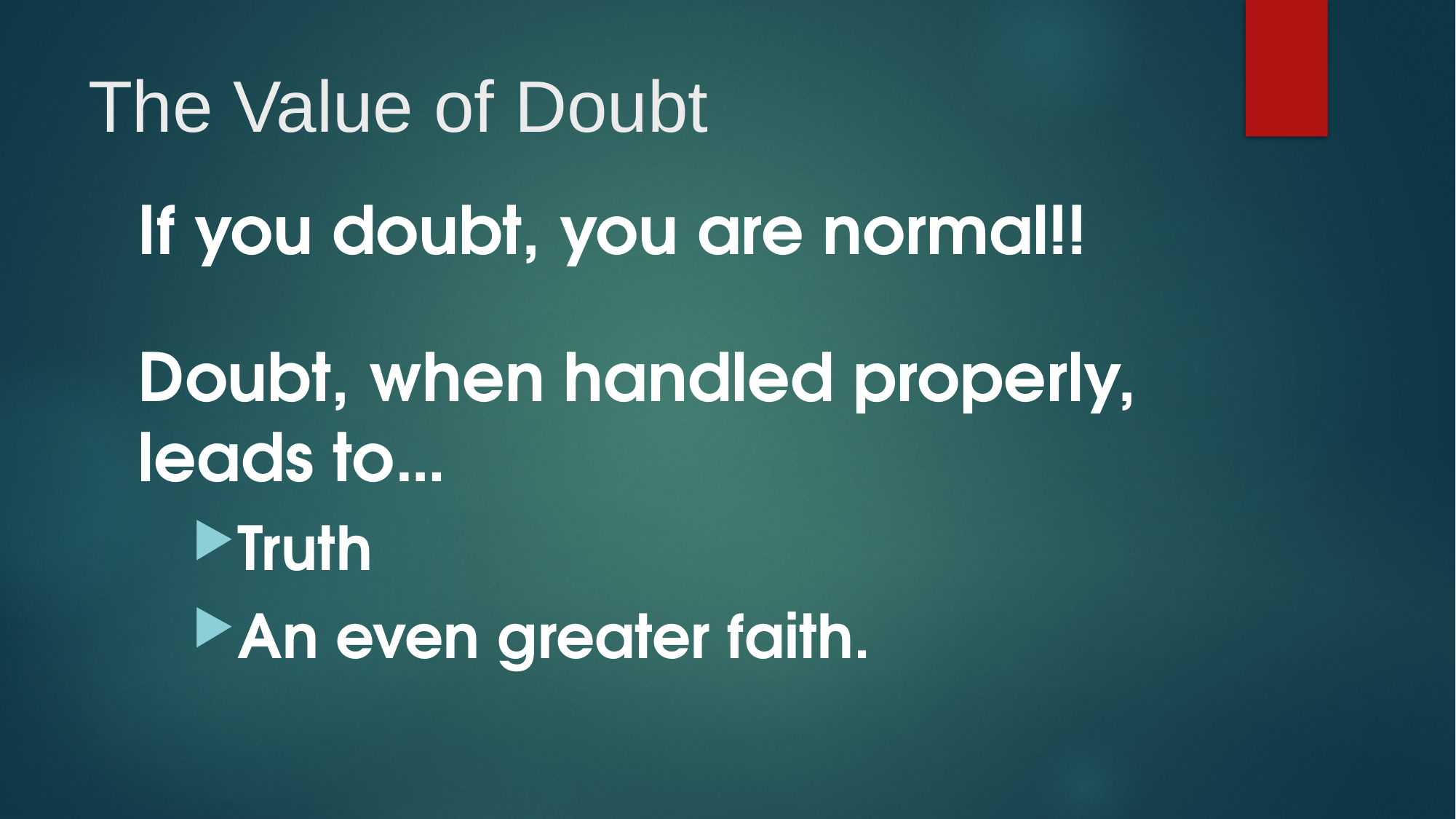

# The Value of Doubt
If you doubt, you are normal!!

Doubt, when handled properly, leads to…
Truth
An even greater faith.